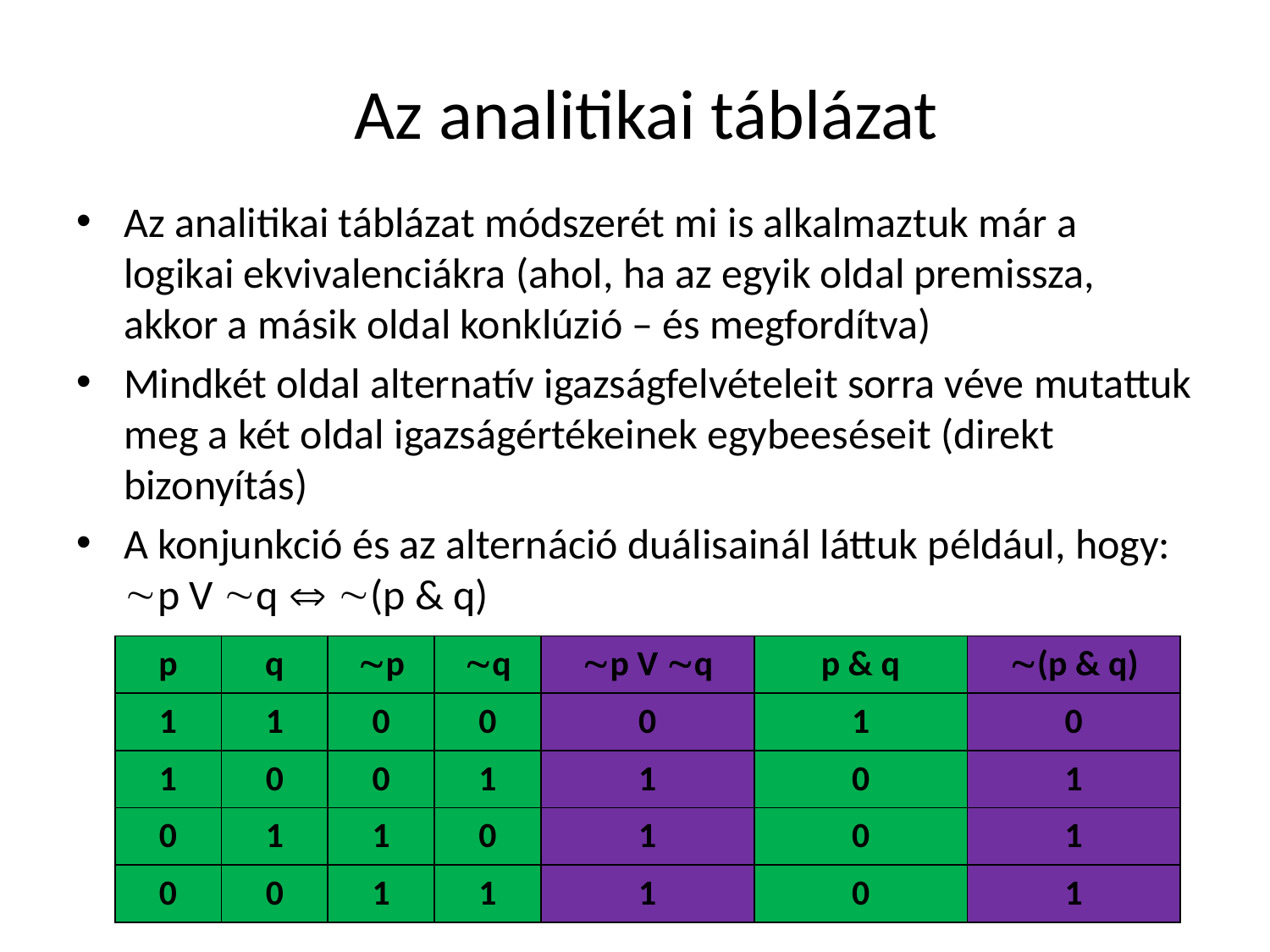

# Az analitikai táblázat
Az analitikai táblázat módszerét mi is alkalmaztuk már a logikai ekvivalenciákra (ahol, ha az egyik oldal premissza, akkor a másik oldal konklúzió – és megfordítva)
Mindkét oldal alternatív igazságfelvételeit sorra véve mutattuk meg a két oldal igazságértékeinek egybeeséseit (direkt bizonyítás)
A konjunkció és az alternáció duálisainál láttuk például, hogy:  ∼p V ∼q ⇔ ∼(p & q)
| p | q | ∼p | ∼q | ∼p V ∼q | p & q | ∼(p & q) |
| --- | --- | --- | --- | --- | --- | --- |
| 1 | 1 | 0 | 0 | 0 | 1 | 0 |
| 1 | 0 | 0 | 1 | 1 | 0 | 1 |
| 0 | 1 | 1 | 0 | 1 | 0 | 1 |
| 0 | 0 | 1 | 1 | 1 | 0 | 1 |